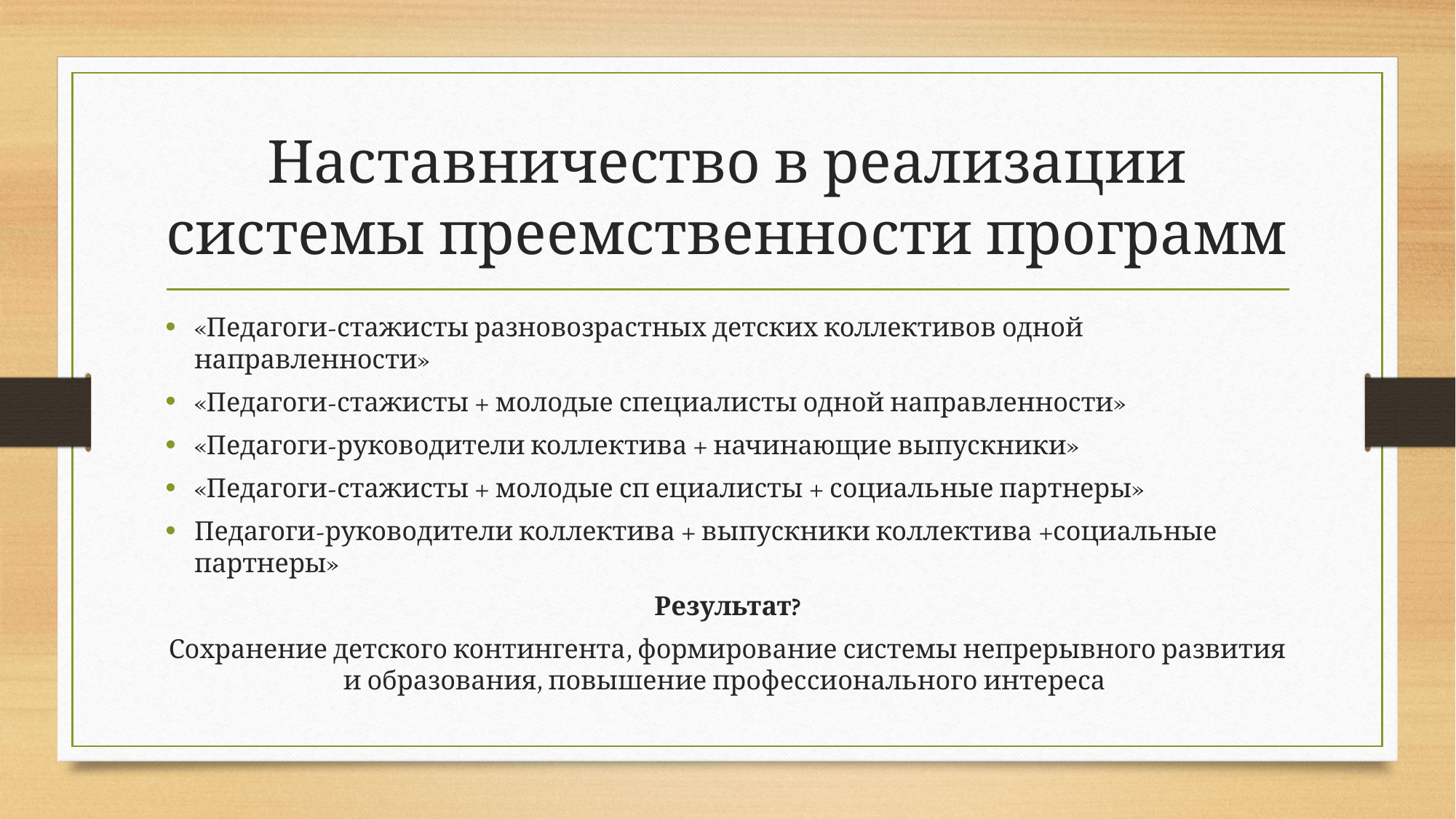

# Наставничество в реализации системы преемственности программ
«Педагоги-стажисты разновозрастных детских коллективов одной направленности»
«Педагоги-стажисты + молодые специалисты одной направленности»
«Педагоги-руководители коллектива + начинающие выпускники»
«Педагоги-стажисты + молодые сп ециалисты + социальные партнеры»
Педагоги-руководители коллектива + выпускники коллектива +социальные партнеры»
Результат?
Сохранение детского контингента, формирование системы непрерывного развития и образования, повышение профессионального интереса